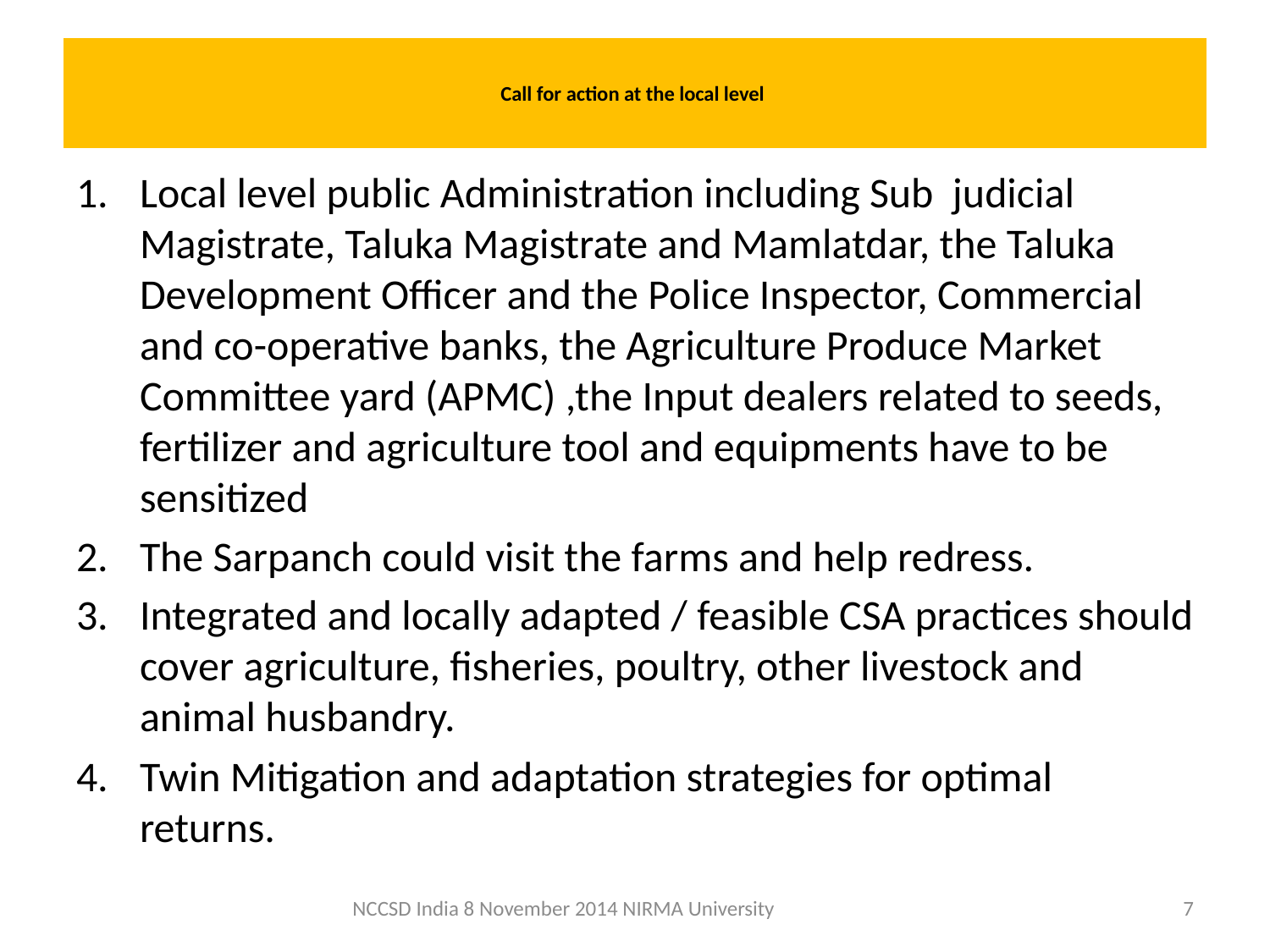

# Call for action at the local level
Local level public Administration including Sub  judicial Magistrate, Taluka Magistrate and Mamlatdar, the Taluka Development Officer and the Police Inspector, Commercial and co-operative banks, the Agriculture Produce Market Committee yard (APMC) ,the Input dealers related to seeds, fertilizer and agriculture tool and equipments have to be sensitized
The Sarpanch could visit the farms and help redress.
Integrated and locally adapted / feasible CSA practices should cover agriculture, fisheries, poultry, other livestock and animal husbandry.
Twin Mitigation and adaptation strategies for optimal returns.
NCCSD India 8 November 2014 NIRMA University
7